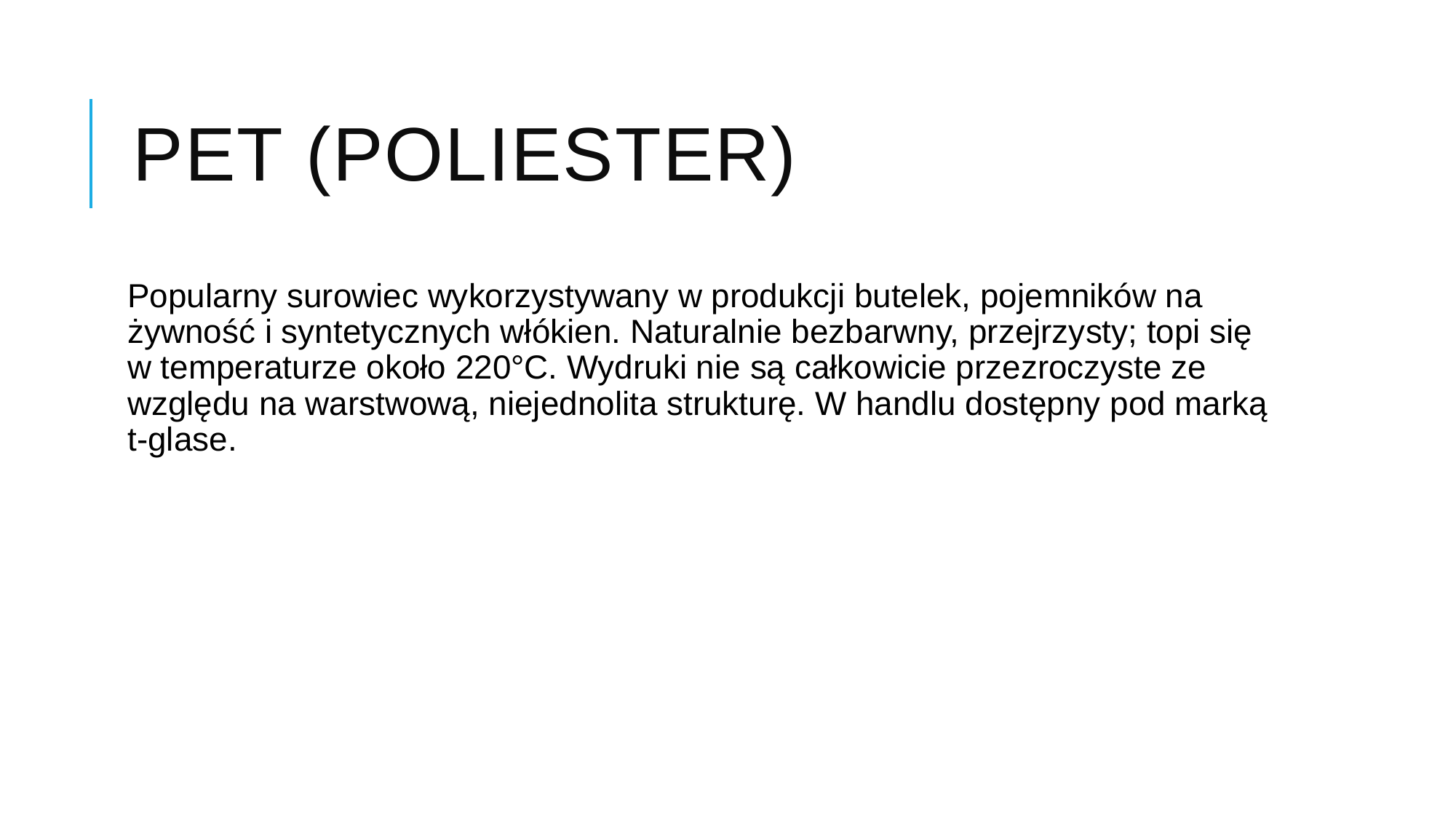

# PET (poliester)
Popularny surowiec wykorzystywany w produkcji butelek, pojemników na żywność i syntetycznych włókien. Naturalnie bezbarwny, przejrzysty; topi się w temperaturze około 220°C. Wydruki nie są całkowicie przezroczyste ze względu na warstwową, niejednolita strukturę. W handlu dostępny pod marką t-glase.